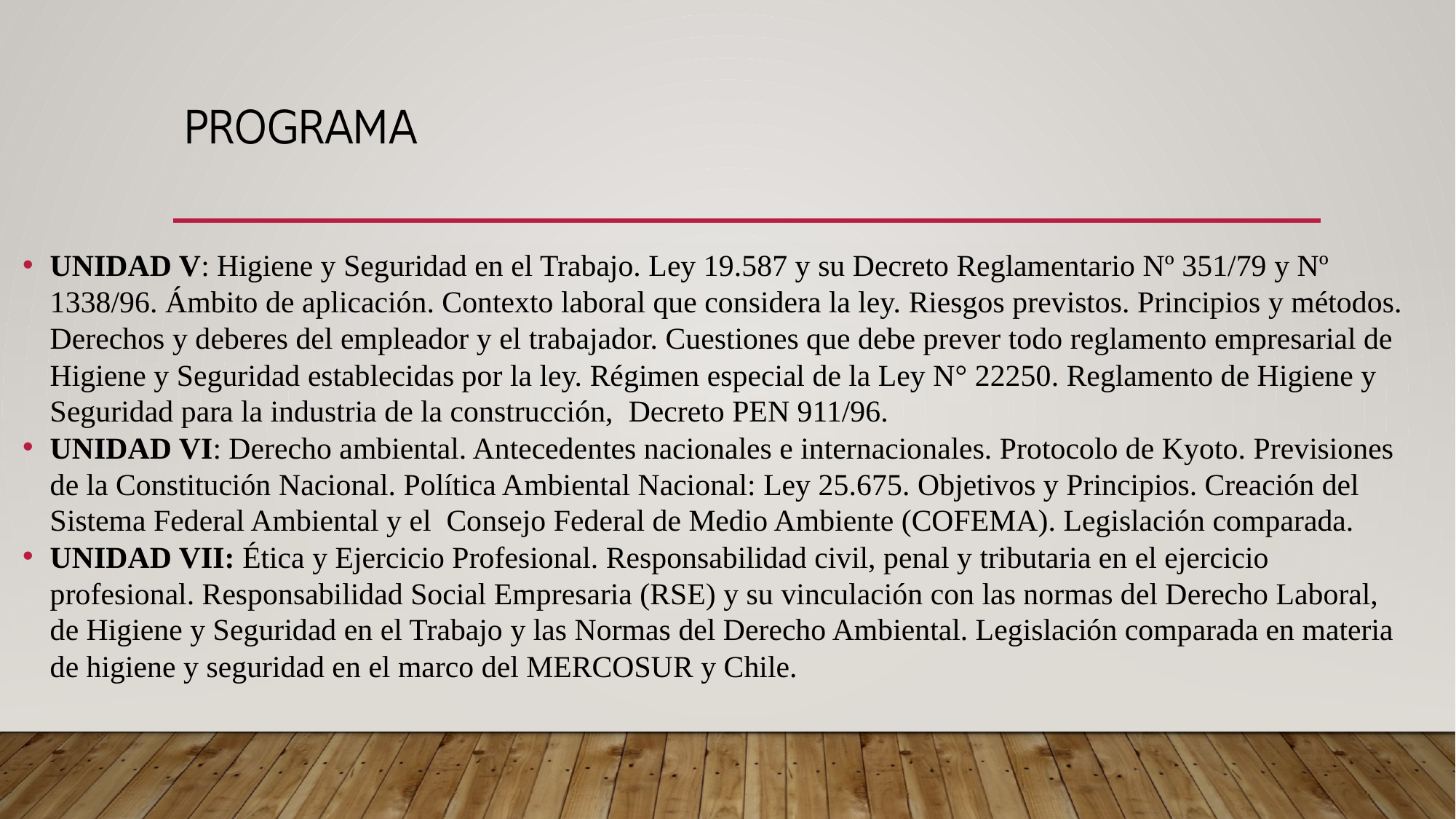

# programa
UNIDAD V: Higiene y Seguridad en el Trabajo. Ley 19.587 y su Decreto Reglamentario Nº 351/79 y Nº 1338/96. Ámbito de aplicación. Contexto laboral que considera la ley. Riesgos previstos. Principios y métodos. Derechos y deberes del empleador y el trabajador. Cuestiones que debe prever todo reglamento empresarial de Higiene y Seguridad establecidas por la ley. Régimen especial de la Ley N° 22250. Reglamento de Higiene y Seguridad para la industria de la construcción,  Decreto PEN 911/96.
UNIDAD VI: Derecho ambiental. Antecedentes nacionales e internacionales. Protocolo de Kyoto. Previsiones de la Constitución Nacional. Política Ambiental Nacional: Ley 25.675. Objetivos y Principios. Creación del Sistema Federal Ambiental y el  Consejo Federal de Medio Ambiente (COFEMA). Legislación comparada.
UNIDAD VII: Ética y Ejercicio Profesional. Responsabilidad civil, penal y tributaria en el ejercicio profesional. Responsabilidad Social Empresaria (RSE) y su vinculación con las normas del Derecho Laboral, de Higiene y Seguridad en el Trabajo y las Normas del Derecho Ambiental. Legislación comparada en materia de higiene y seguridad en el marco del MERCOSUR y Chile.